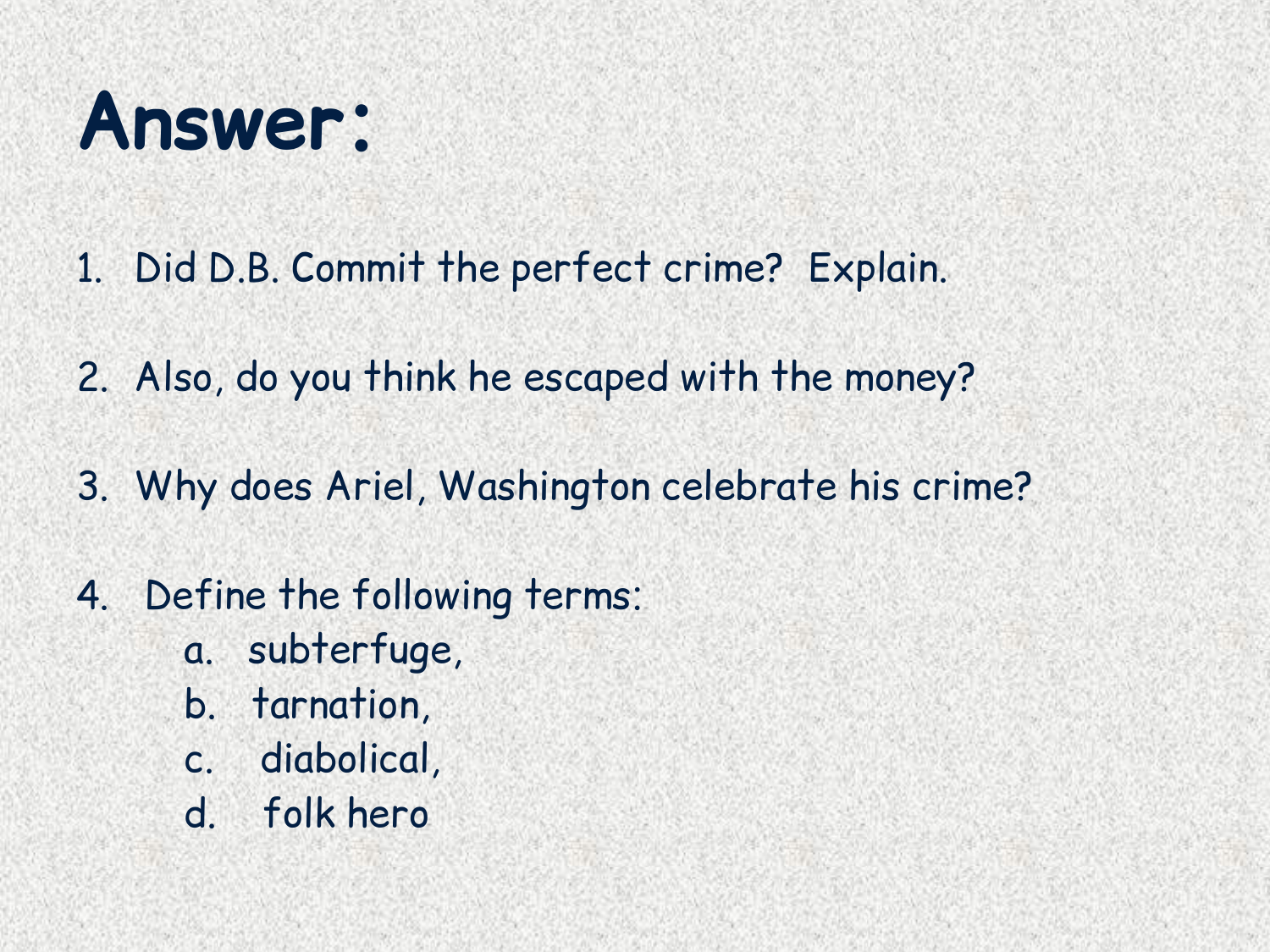

# Answer:
Did D.B. Commit the perfect crime?  Explain.

Also, do you think he escaped with the money?

Why does Ariel, Washington celebrate his crime?

4.   Define the following terms:
	a.   subterfuge,
	b.   tarnation,
	c.    diabolical,
	d.    folk hero